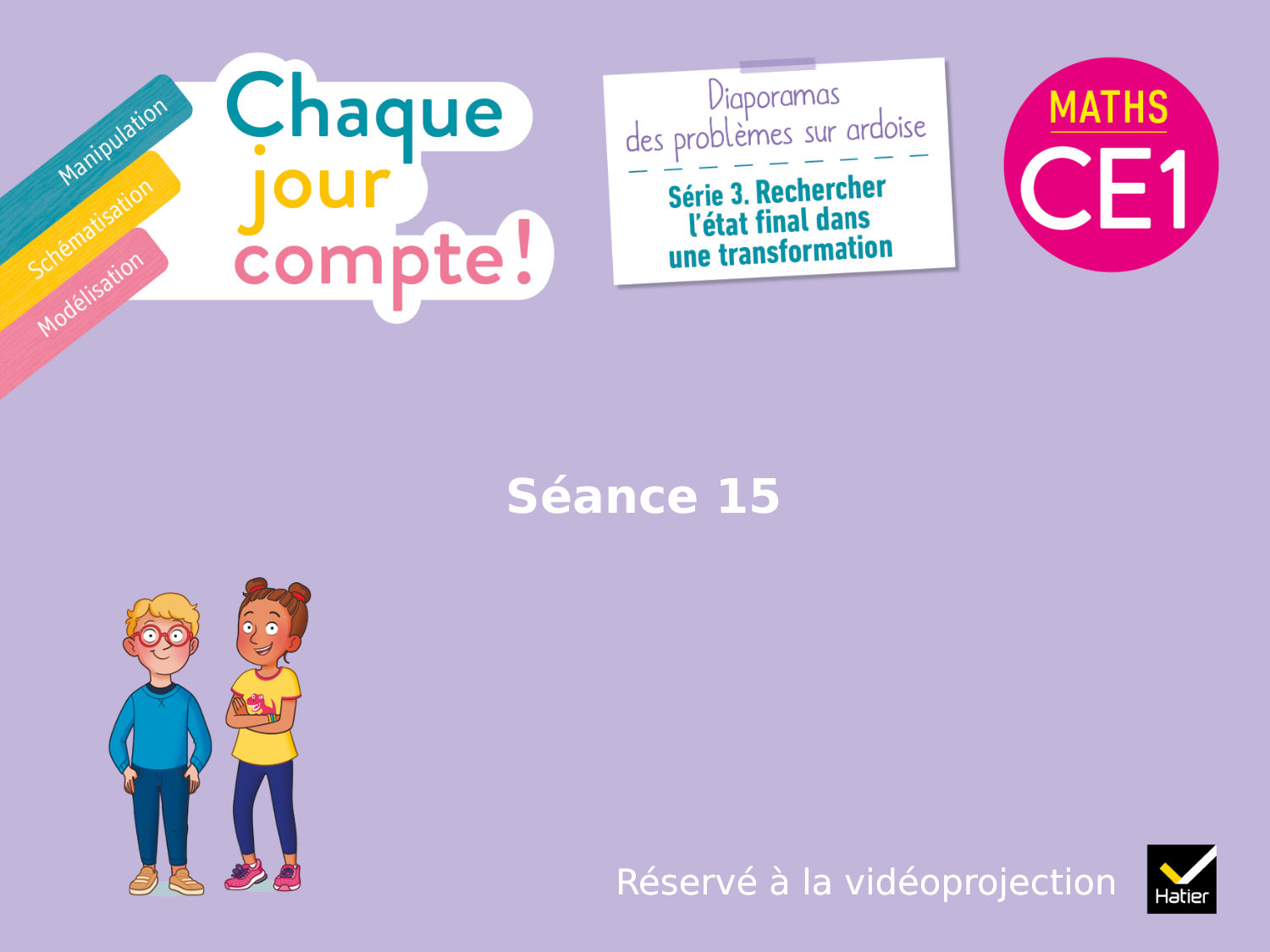

# Séance 15

Réservé à la vidéoprojection